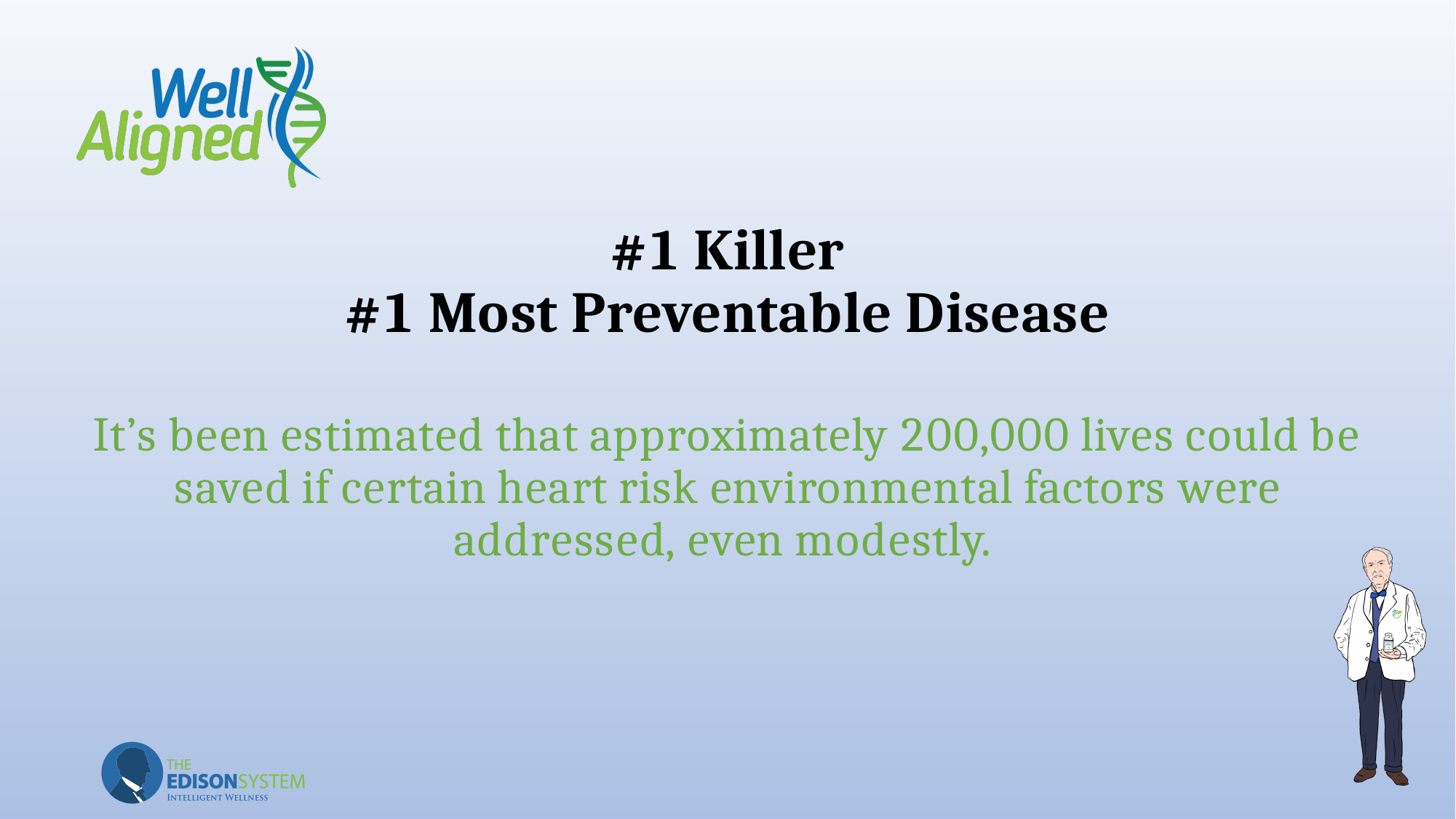

# #1 Killer #1 Most Preventable Disease
It’s been estimated that approximately 200,000 lives could be saved if certain heart risk environmental factors were addressed, even modestly.